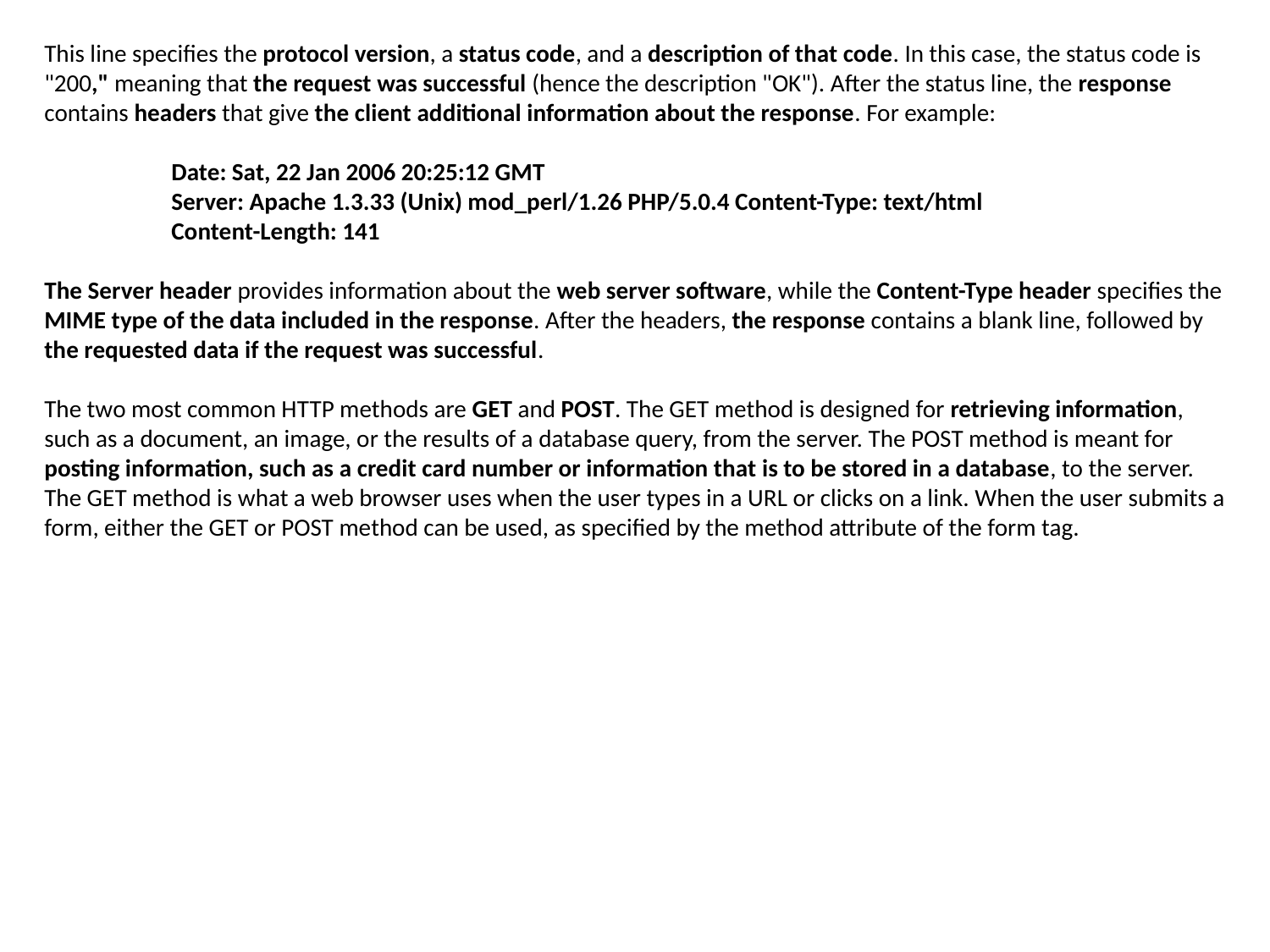

This line specifies the protocol version, a status code, and a description of that code. In this case, the status code is "200," meaning that the request was successful (hence the description "OK"). After the status line, the response contains headers that give the client additional information about the response. For example:

Date: Sat, 22 Jan 2006 20:25:12 GMT
Server: Apache 1.3.33 (Unix) mod_perl/1.26 PHP/5.0.4 Content-Type: text/html
Content-Length: 141

The Server header provides information about the web server software, while the Content-Type header specifies the MIME type of the data included in the response. After the headers, the response contains a blank line, followed by the requested data if the request was successful.

The two most common HTTP methods are GET and POST. The GET method is designed for retrieving information, such as a document, an image, or the results of a database query, from the server. The POST method is meant for posting information, such as a credit card number or information that is to be stored in a database, to the server. The GET method is what a web browser uses when the user types in a URL or clicks on a link. When the user submits a form, either the GET or POST method can be used, as specified by the method attribute of the form tag.